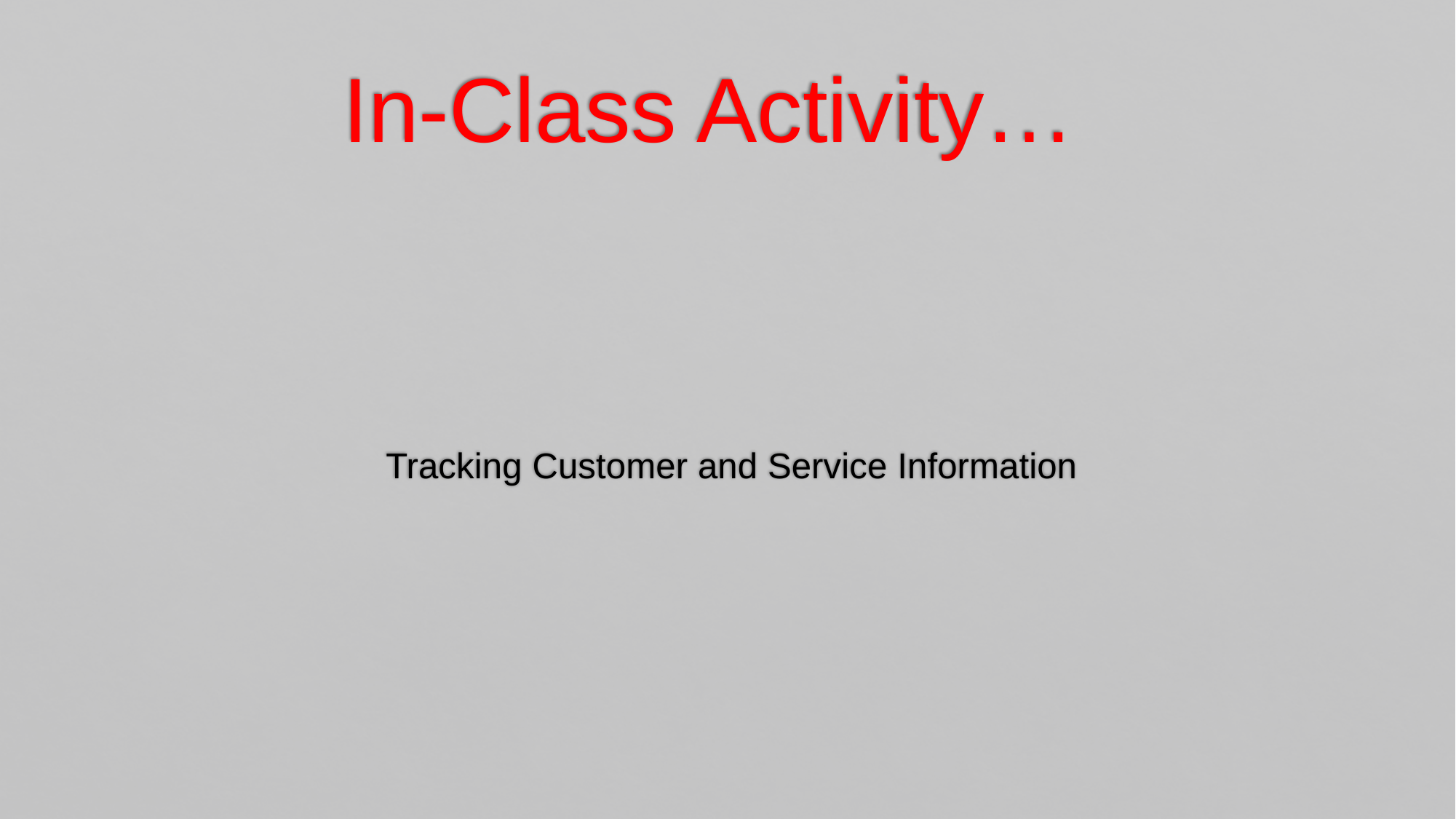

In-Class Activity…
# Tracking Customer and Service Information